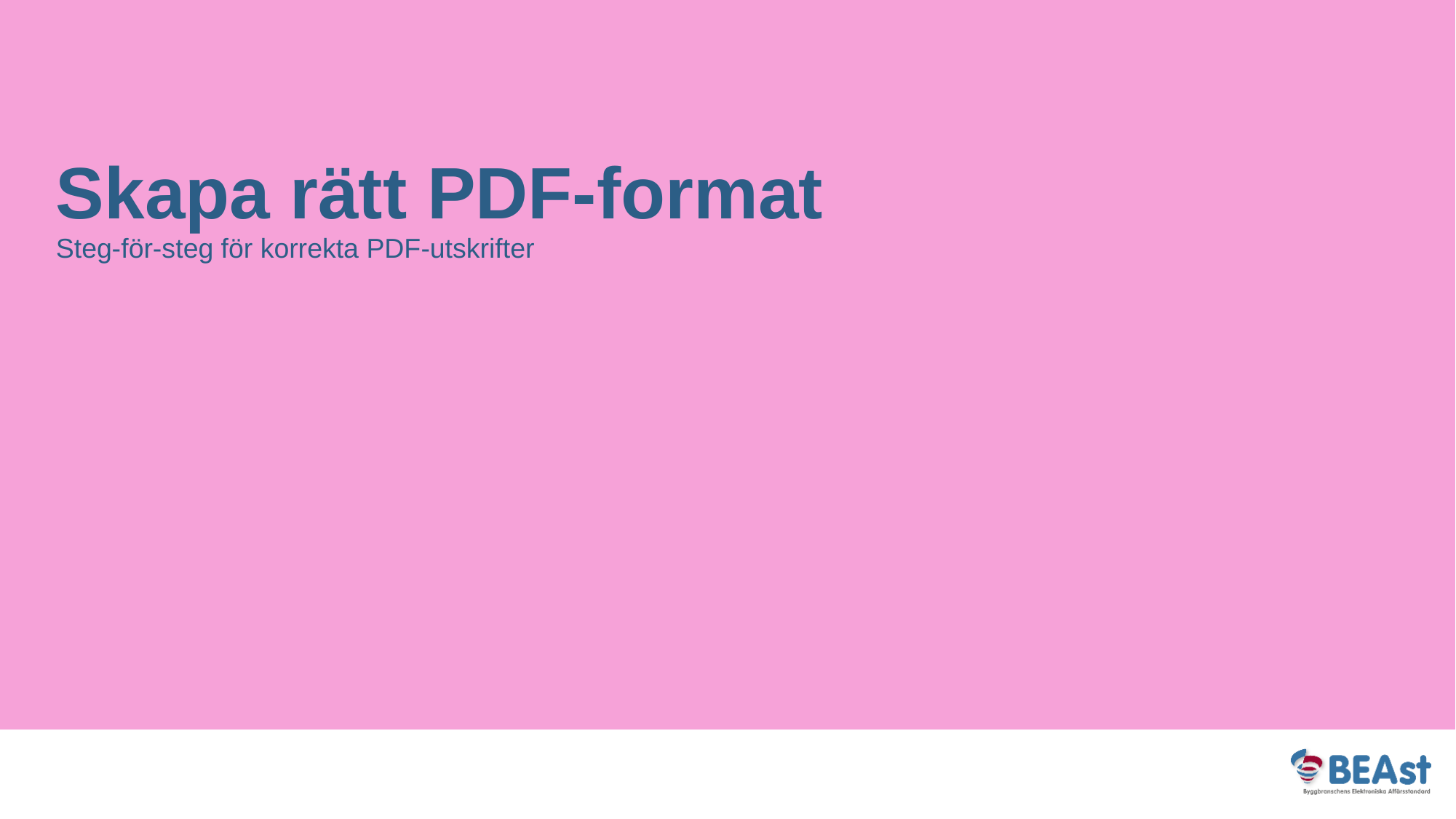

Skapa rätt PDF-format
Steg-för-steg för korrekta PDF-utskrifter